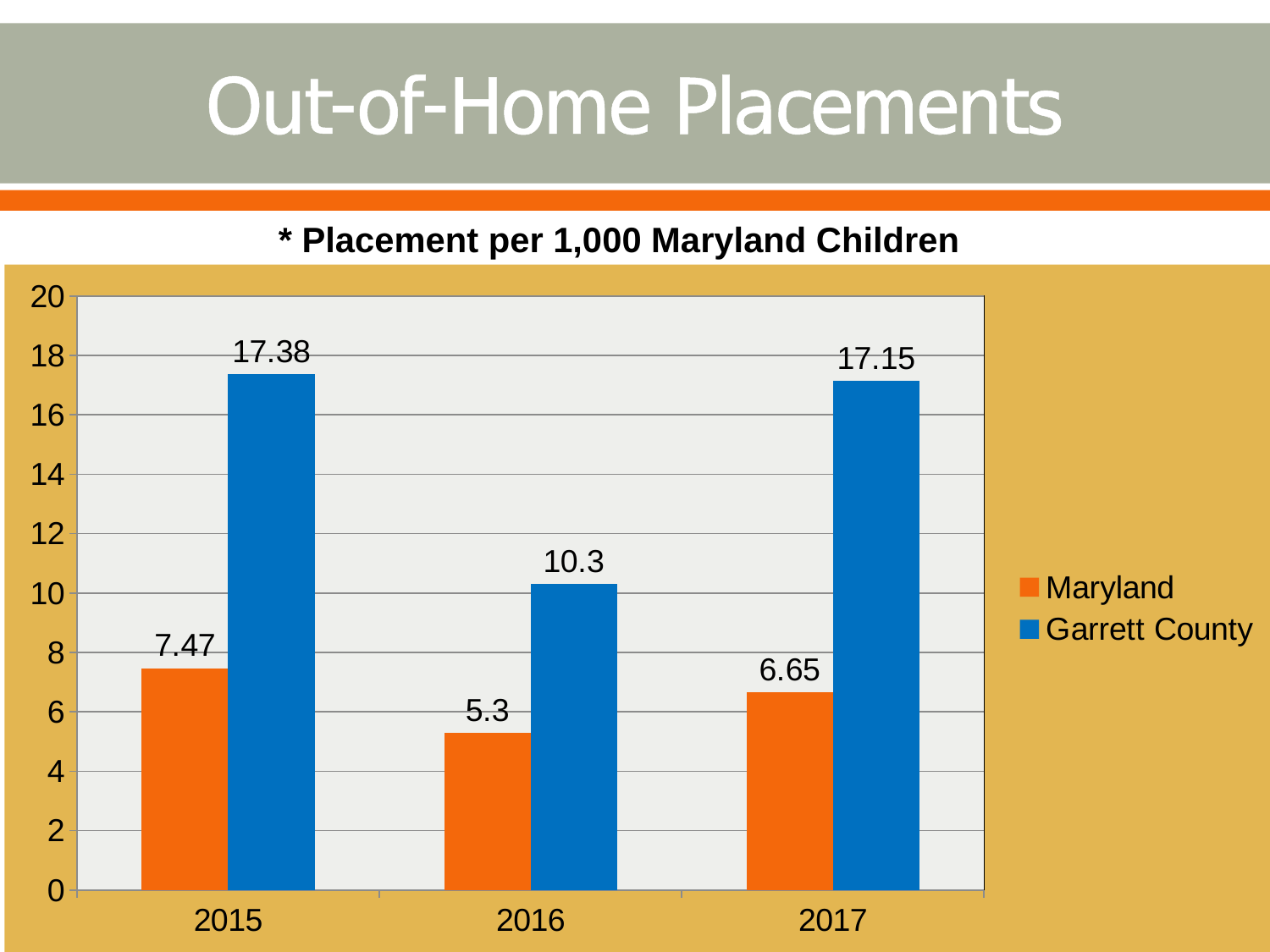

# Out-of-Home Placements
* Placement per 1,000 Maryland Children

### Chart

| Category | Maryland | Garrett County |
|---|---|---|
| 2015 | 7.47 | 17.38 |
| 2016 | 5.3 | 10.3 |
| 2017 | 6.65 | 17.15 |